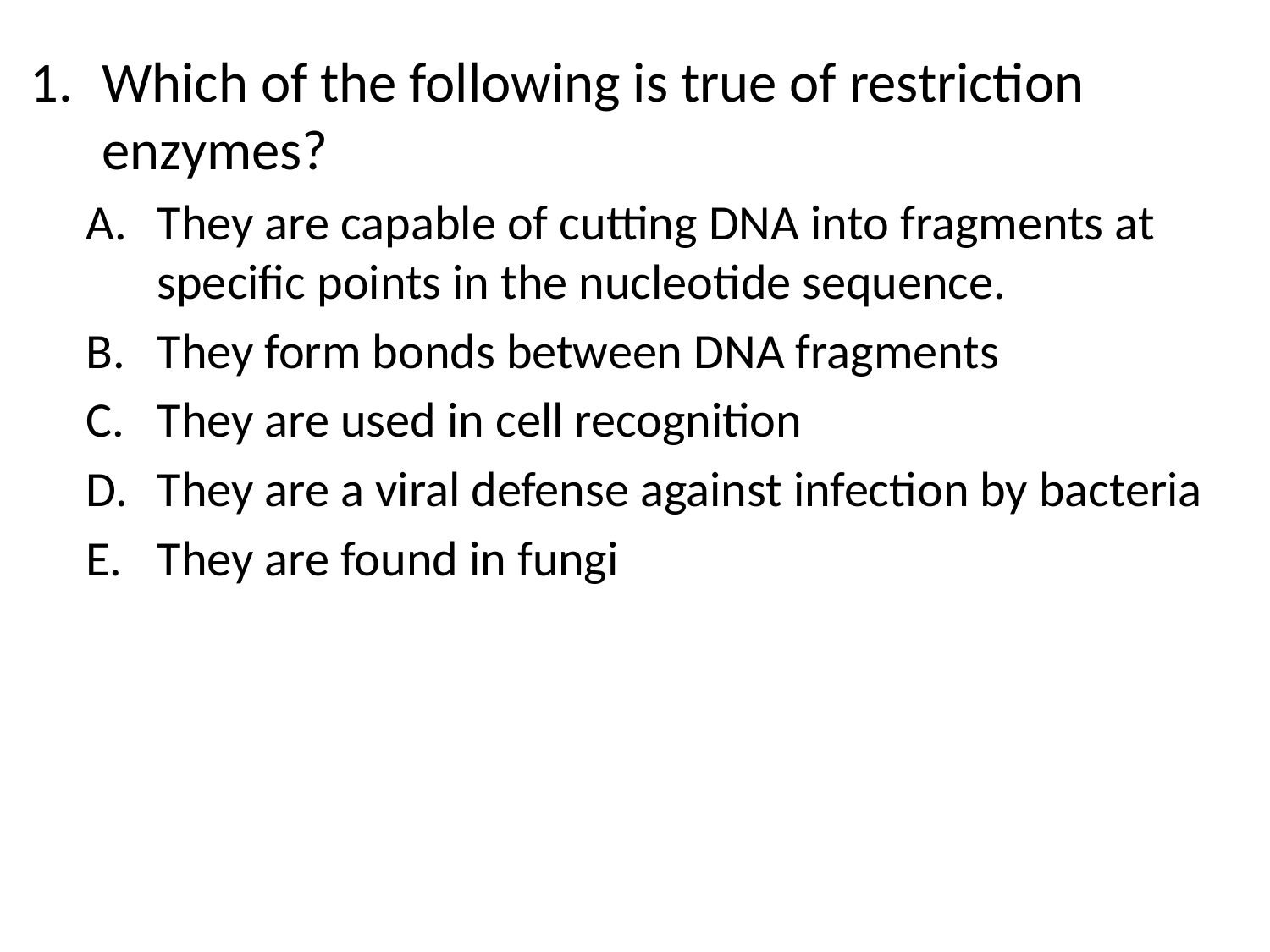

Which of the following is true of restriction enzymes?
They are capable of cutting DNA into fragments at specific points in the nucleotide sequence.
They form bonds between DNA fragments
They are used in cell recognition
They are a viral defense against infection by bacteria
They are found in fungi